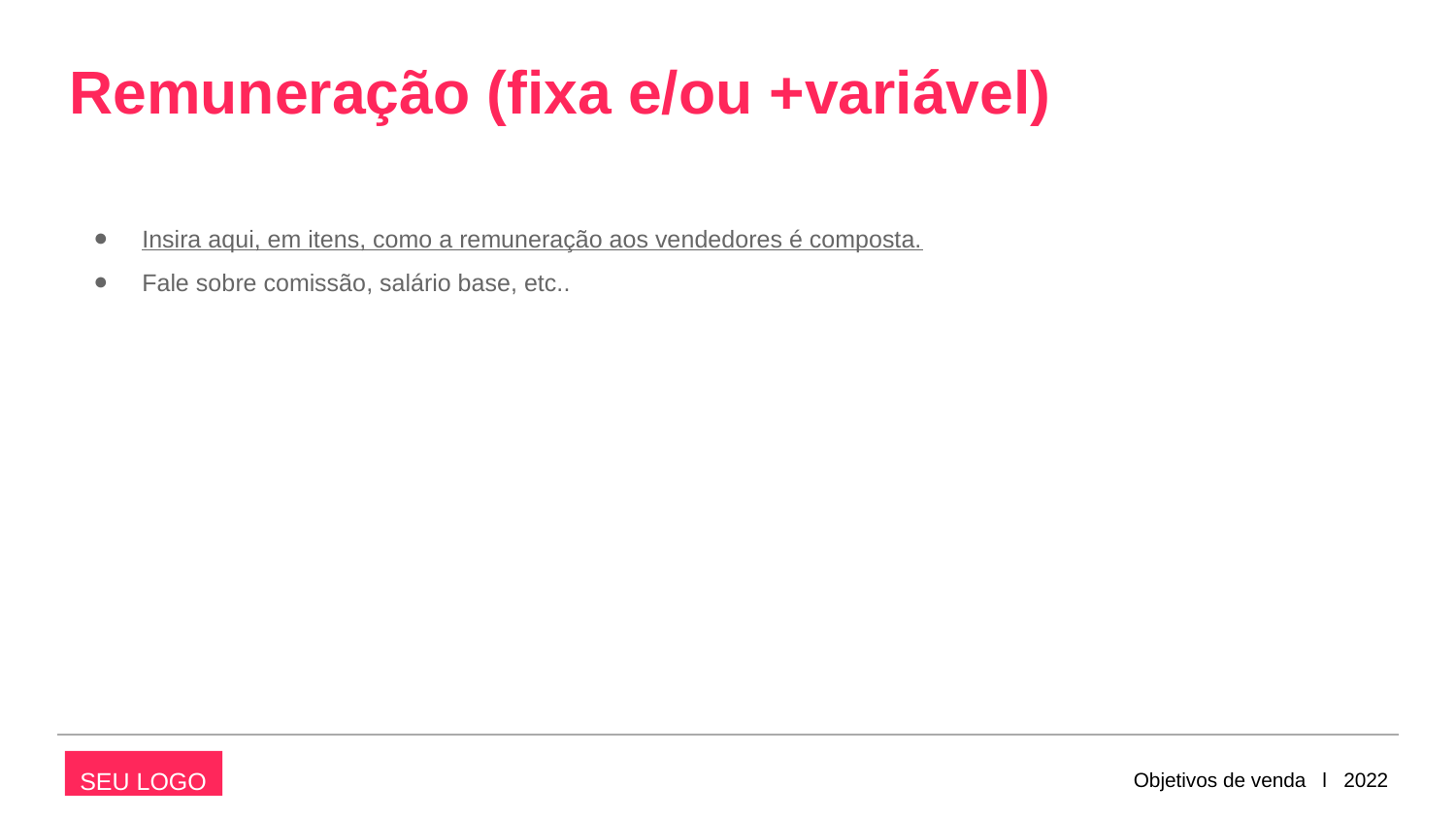

Remuneração (fixa e/ou +variável)
Insira aqui, em itens, como a remuneração aos vendedores é composta.
Fale sobre comissão, salário base, etc..
Objetivos de venda   l   2022
SEU LOGO